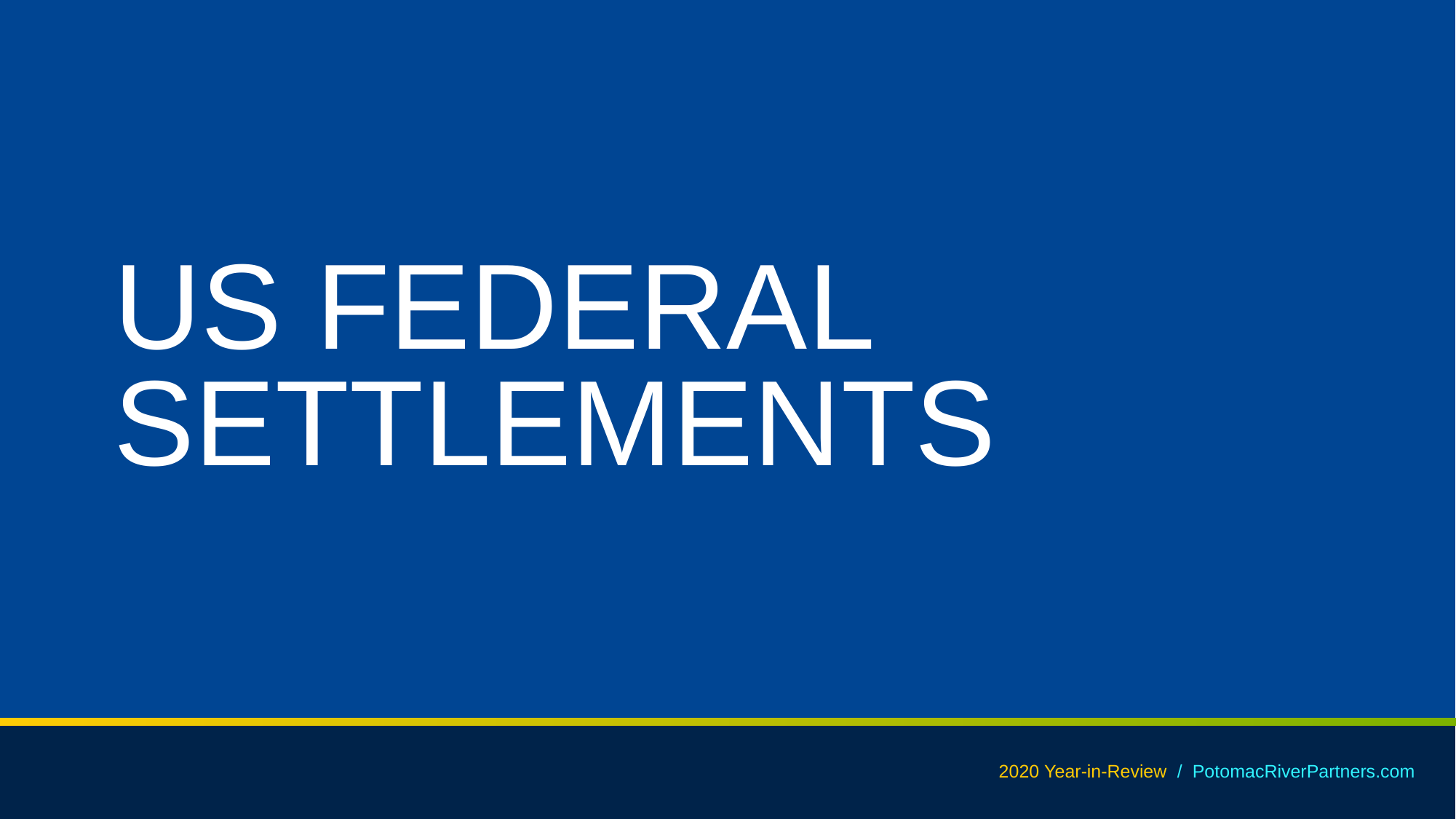

# US FEDERAL SETTLEMENTS

2020 Year-in-Review  /  PotomacRiverPartners.com